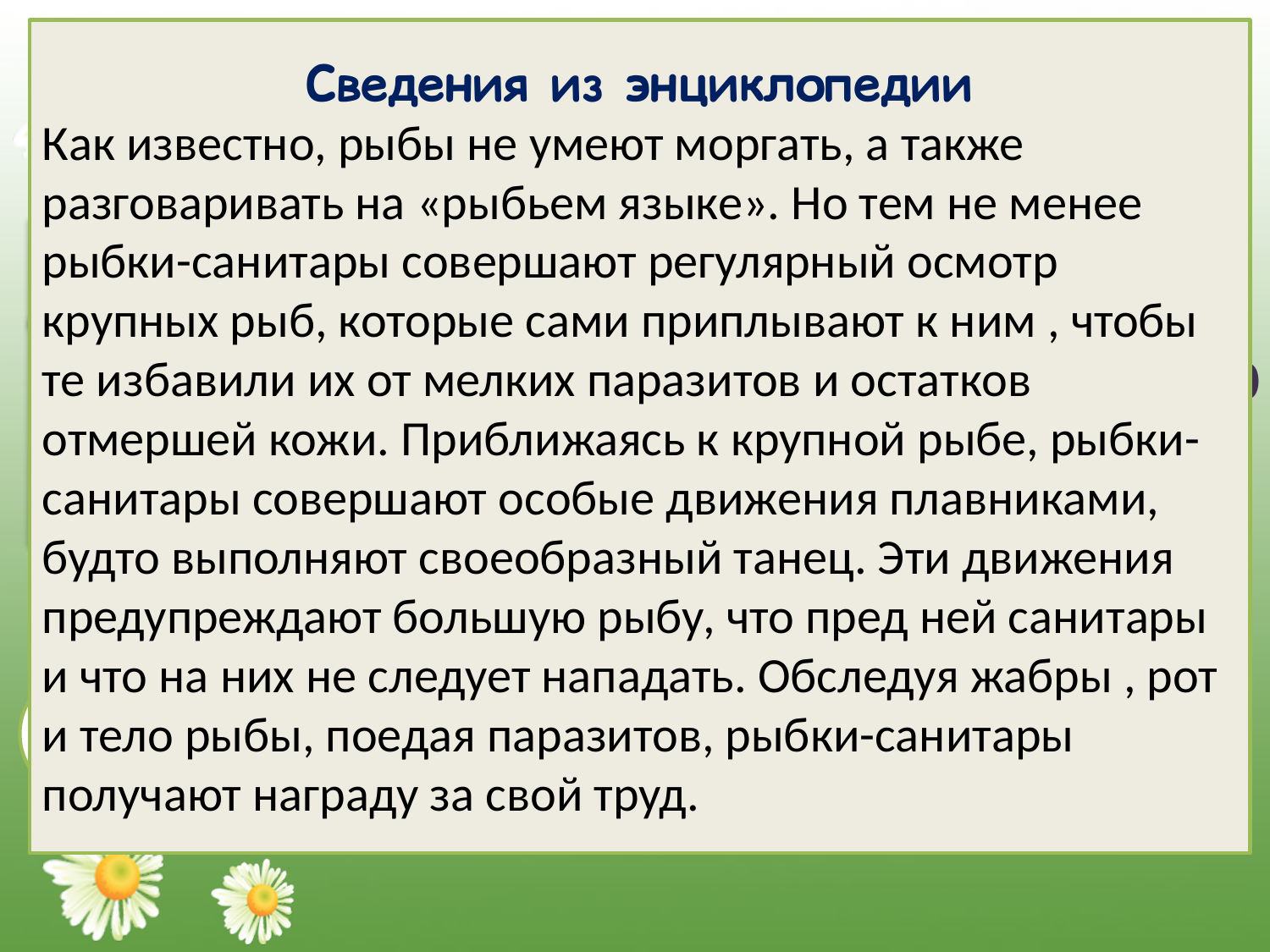

Сведения из энциклопедии
Как известно, рыбы не умеют моргать, а также разговаривать на «рыбьем языке». Но тем не менее рыбки-санитары совершают регулярный осмотр крупных рыб, которые сами приплывают к ним , чтобы те избавили их от мелких паразитов и остатков отмершей кожи. Приближаясь к крупной рыбе, рыбки-санитары совершают особые движения плавниками, будто выполняют своеобразный танец. Эти движения предупреждают большую рыбу, что пред ней санитары и что на них не следует нападать. Обследуя жабры , рот и тело рыбы, поедая паразитов, рыбки-санитары получают награду за свой труд.
# Как рыбы-санитары предупреждают крупную рыбу, чтобы их не съели?
А. Танцуют перед крупной рыбой – 2

Б. Открывают и закрывают рот – 4
- 100
: 40

В. Хлопают глазами и подмигивают – 1
?
· 20
- 34
+ 53
- 10
: 9
72